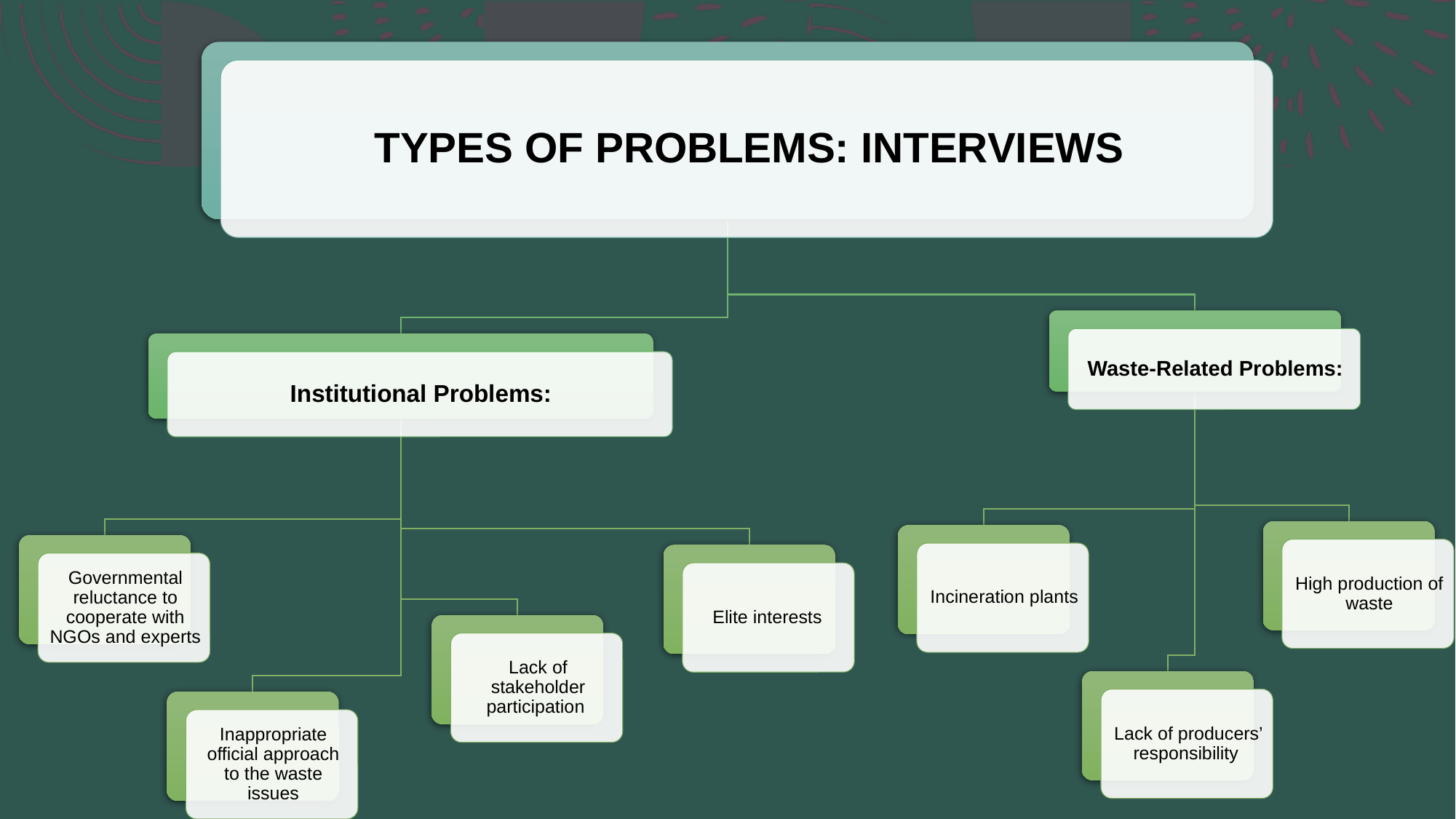

TYPES OF PROBLEMS: INTERVIEWS
Institutional Problems:
Governmental reluctance to cooperate with NGOs and experts
Inappropriate official approach to the waste issues
Lack of stakeholder participation
Elite interests
Waste-Related Problems:
Inсineration plants
Lack of producers’ responsibility
High production of waste